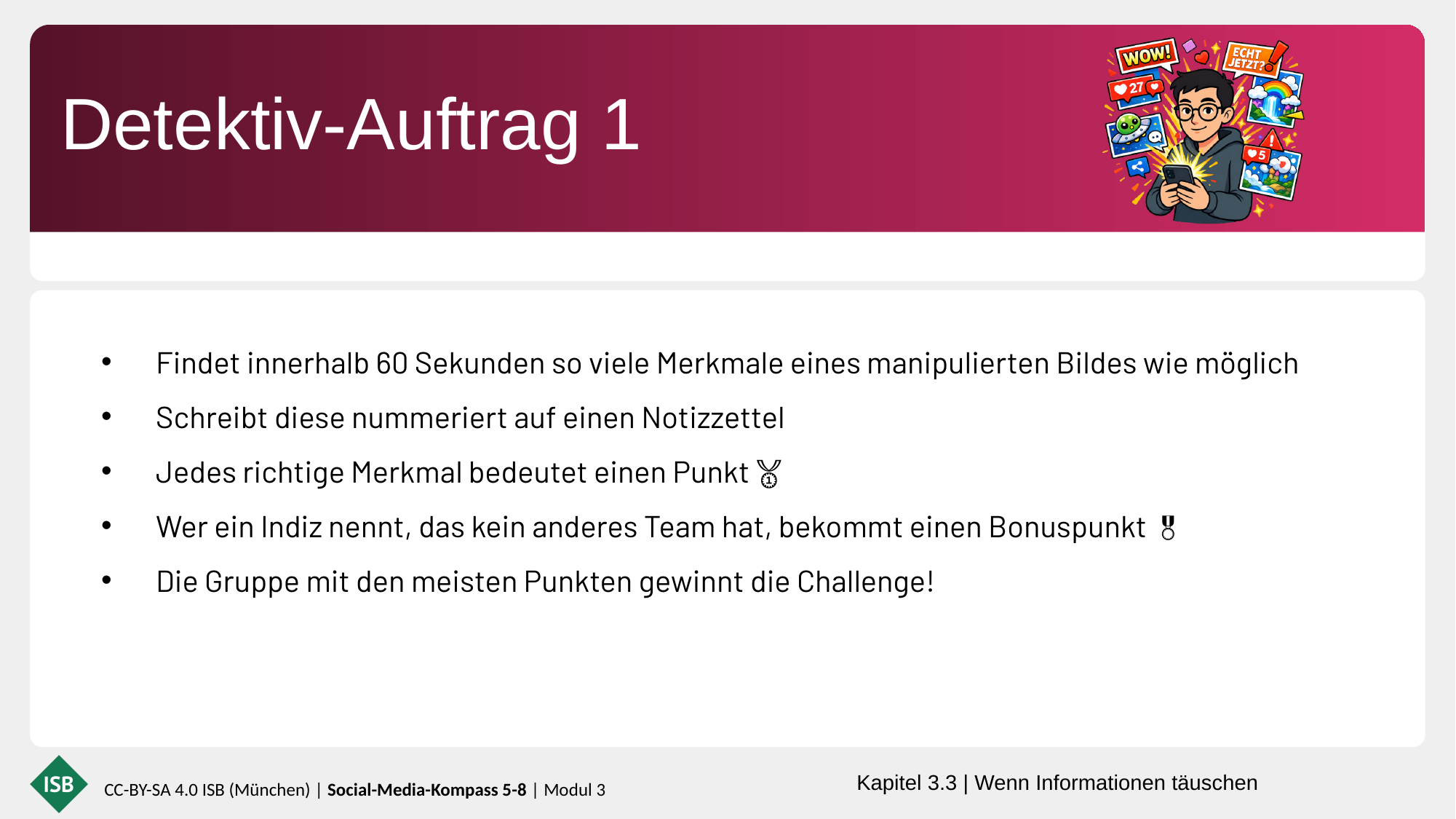

Detektiv-Auftrag 1
Findet innerhalb 60 Sekunden so viele Merkmale eines manipulierten Bildes wie möglich
Schreibt diese nummeriert auf einen Notizzettel
Jedes richtige Merkmal bedeutet einen Punkt 🥇
Wer ein Indiz nennt, das kein anderes Team hat, bekommt einen Bonuspunkt 🎖️
Die Gruppe mit den meisten Punkten gewinnt die Challenge!

Kapitel 3.3 | Wenn Informationen täuschen